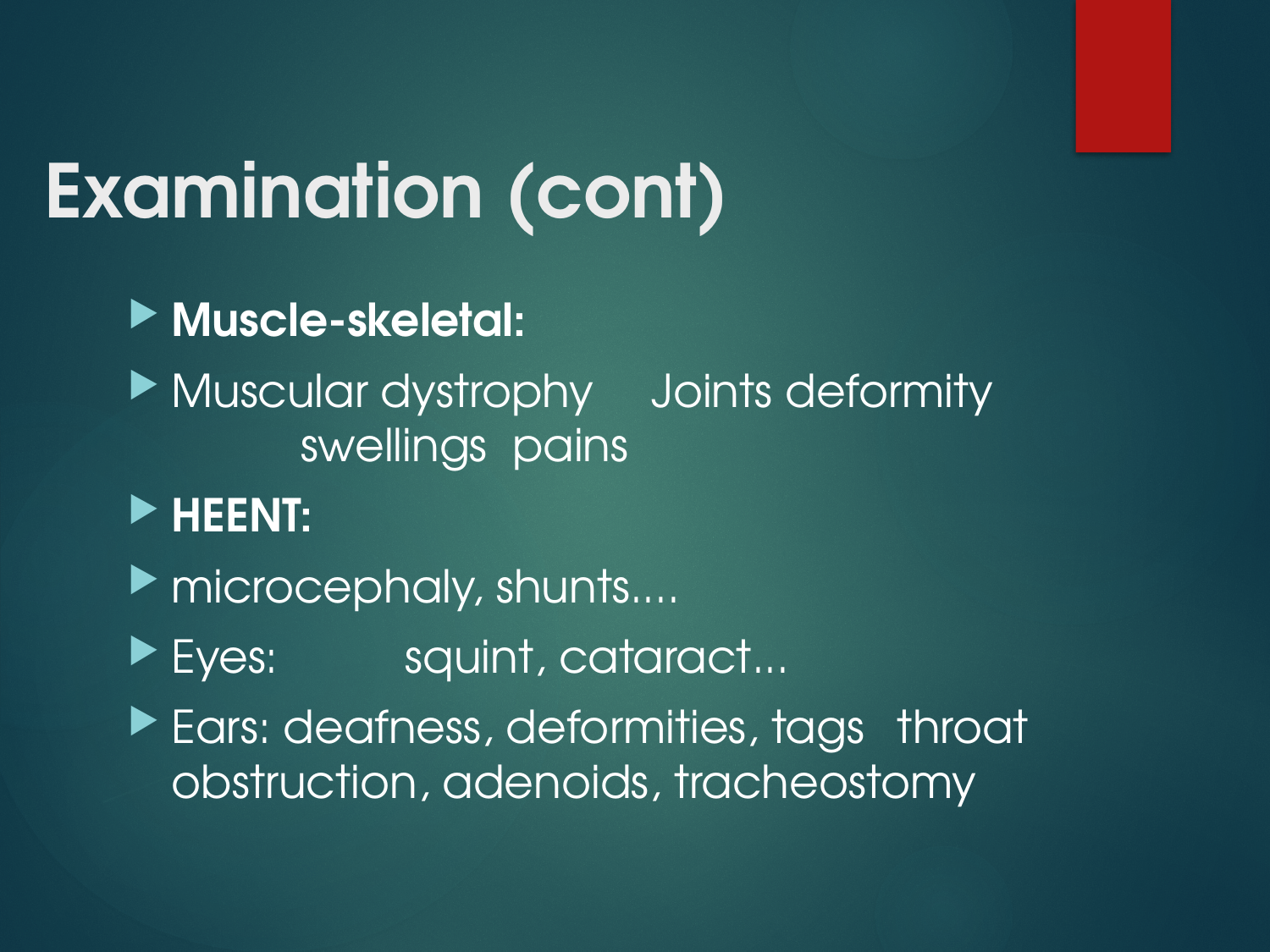

# Examination (cont)
Muscle-skeletal:
Muscular dystrophy	 Joints deformity	 swellings  pains
HEENT:
microcephaly, shunts....
Eyes: 	squint, cataract...
Ears: deafness, deformities, tags	  throat obstruction, adenoids, tracheostomy